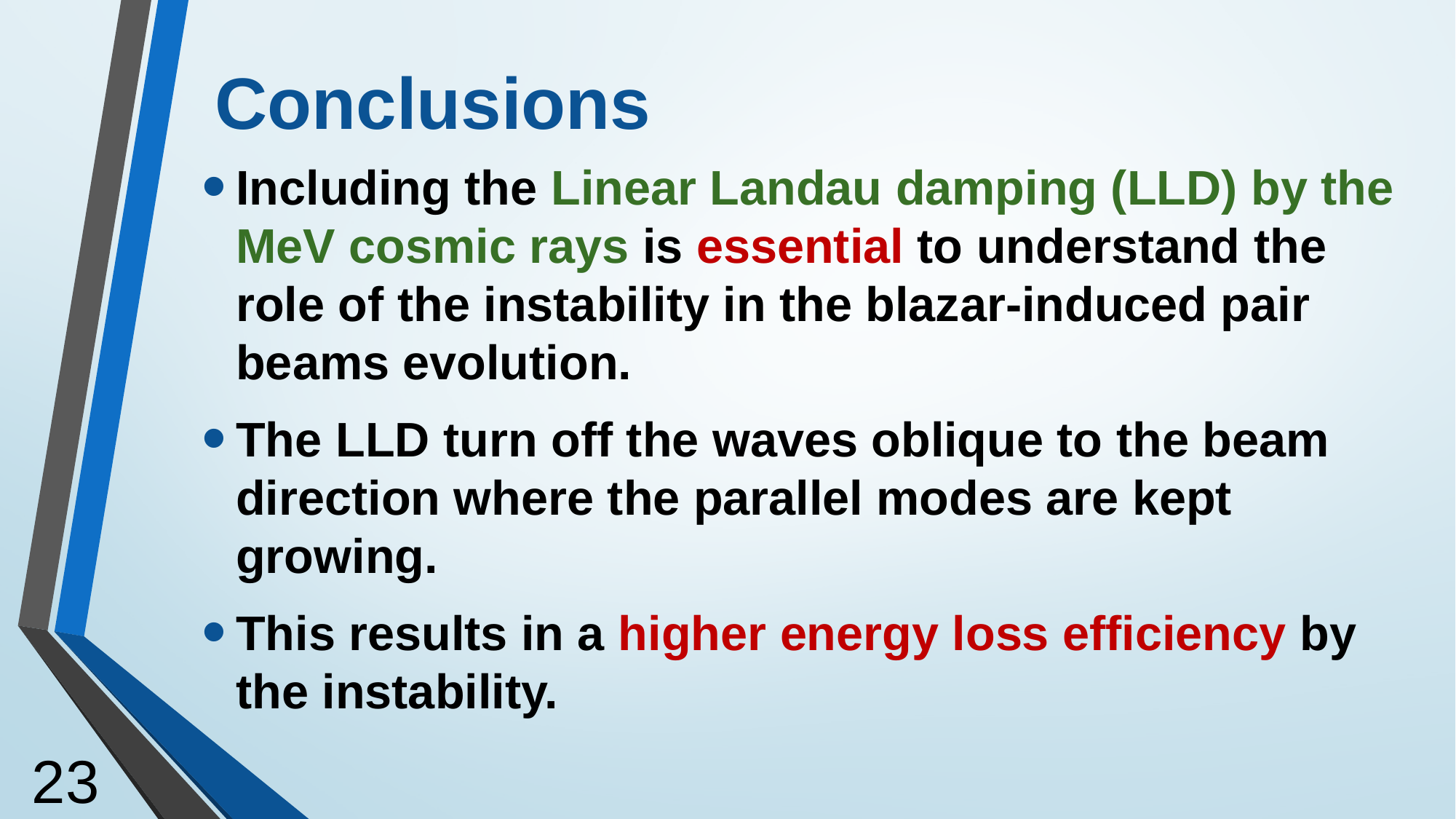

# Conclusions
Including the Linear Landau damping (LLD) by the MeV cosmic rays is essential to understand the role of the instability in the blazar-induced pair beams evolution.
The LLD turn off the waves oblique to the beam direction where the parallel modes are kept growing.
This results in a higher energy loss efficiency by the instability.
23